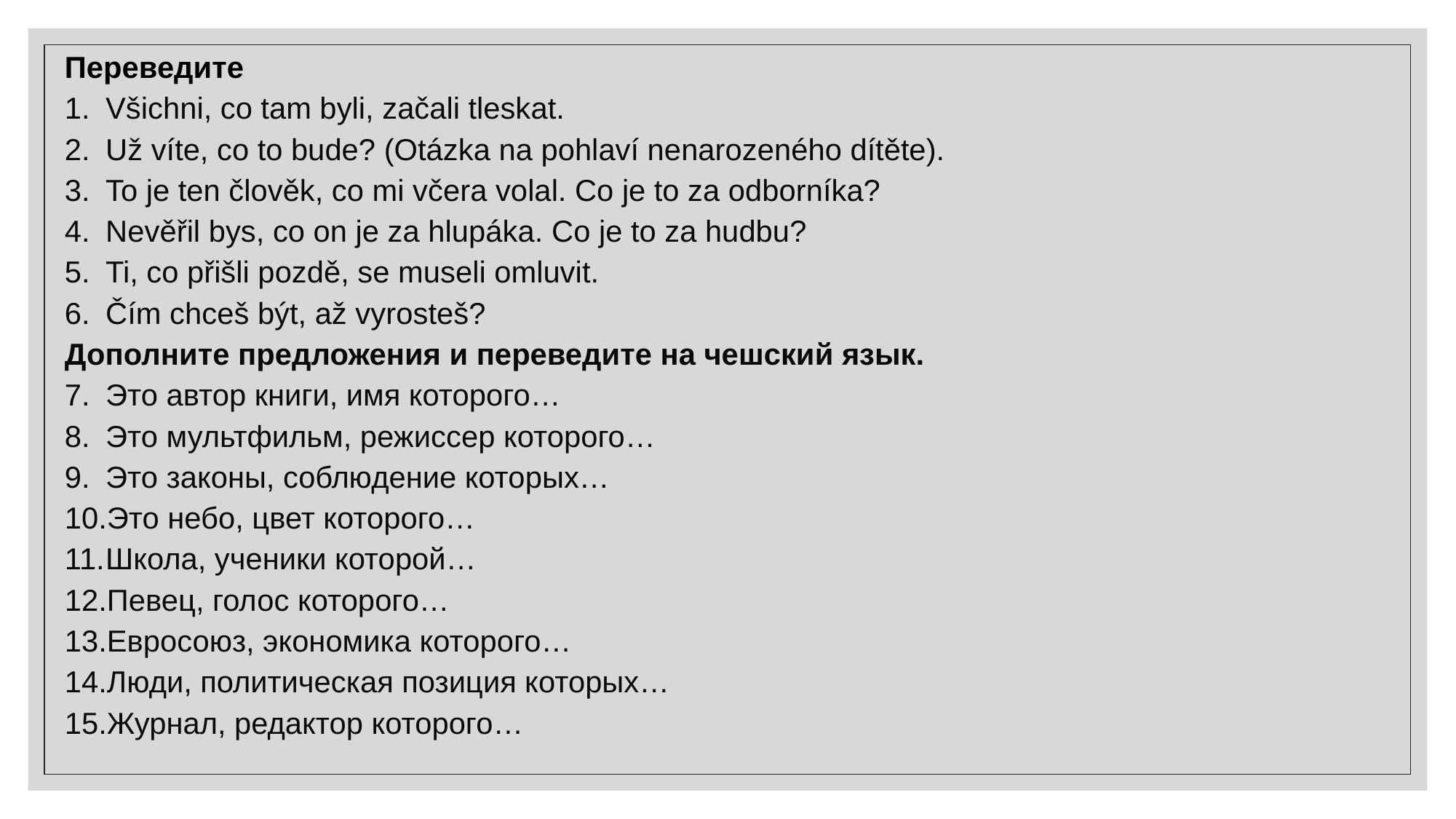

Переведите
Všichni, co tam byli, začali tleskat.
Už víte, co to bude? (Otázka na pohlaví nenarozeného dítěte).
To je ten člověk, co mi včera volal. Co je to za odborníka?
Nevěřil bys, co on je za hlupáka. Co je to za hudbu?
Ti, co přišli pozdě, se museli omluvit.
Čím chceš být, až vyrosteš?
Дополните предложения и переведите на чешский язык.
Это автор книги, имя которого…
Это мультфильм, режиссер которого…
Это законы, соблюдение которых…
Это небо, цвет которого…
Школа, ученики которой…
Певец, голос которого…
Евросоюз, экономика которого…
Люди, политическая позиция которых…
Журнал, редактор которого…